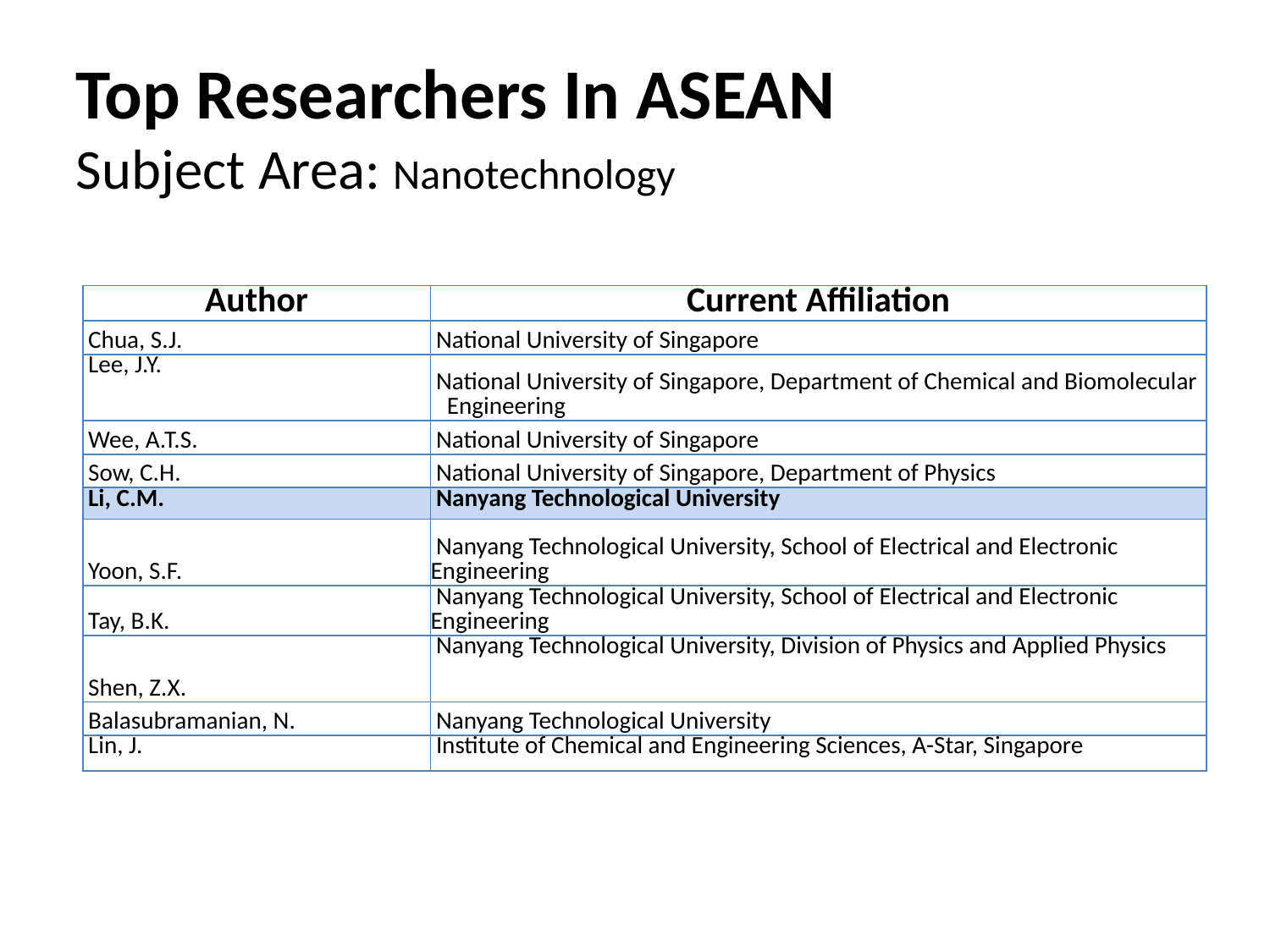

Top Researchers In ASEAN
Subject Area: Nanotechnology
| Author | Current Affiliation |
| --- | --- |
| Chua, S.J. | National University of Singapore |
| Lee, J.Y. | National University of Singapore, Department of Chemical and Biomolecular Engineering |
| Wee, A.T.S. | National University of Singapore |
| Sow, C.H. | National University of Singapore, Department of Physics |
| Li, C.M. | Nanyang Technological University |
| Yoon, S.F. | Nanyang Technological University, School of Electrical and Electronic Engineering |
| Tay, B.K. | Nanyang Technological University, School of Electrical and Electronic Engineering |
| Shen, Z.X. | Nanyang Technological University, Division of Physics and Applied Physics |
| Balasubramanian, N. | Nanyang Technological University |
| Lin, J. | Institute of Chemical and Engineering Sciences, A-Star, Singapore |